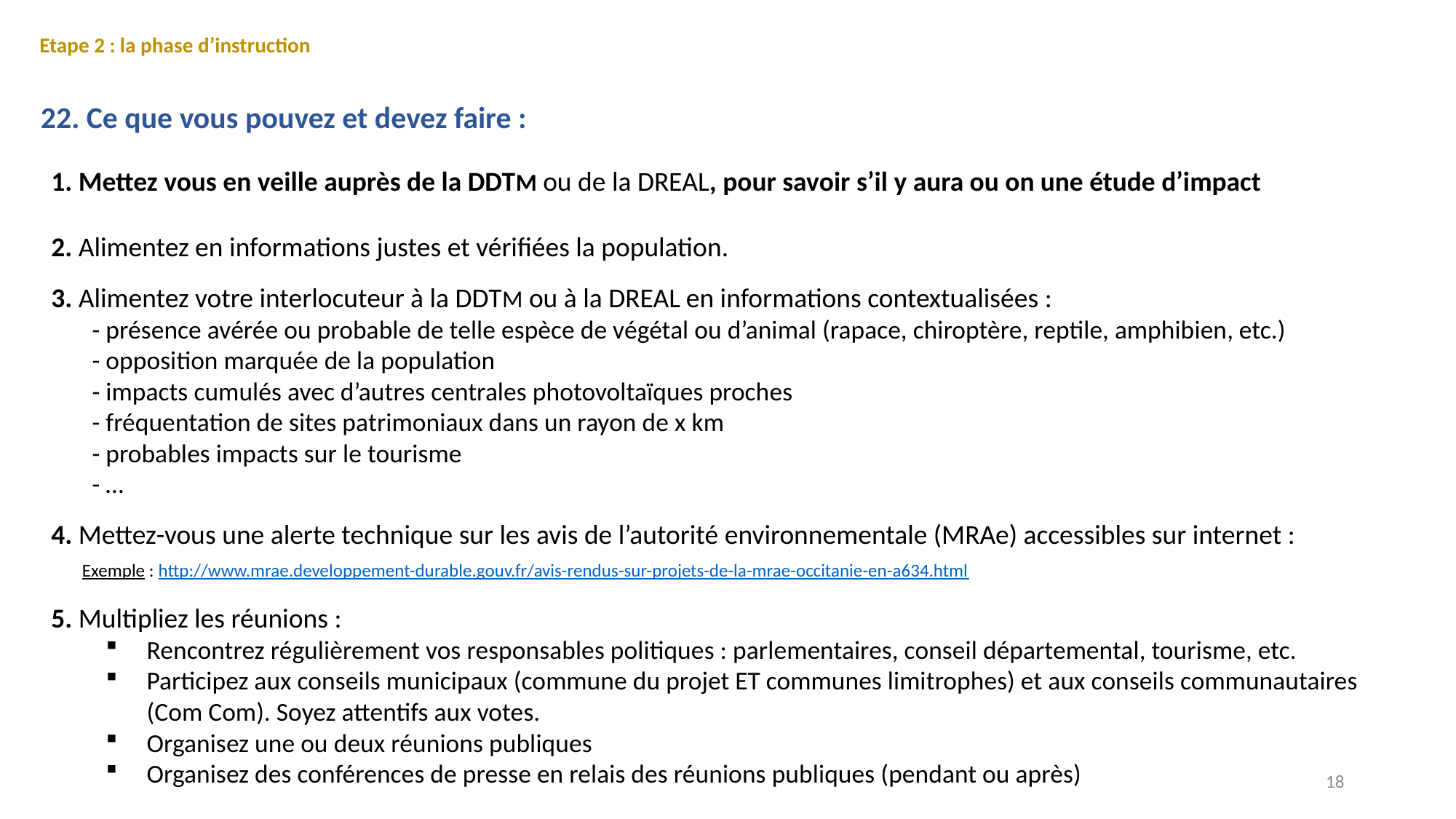

Etape 2 : la phase d’instruction
22. Ce que vous pouvez et devez faire :
1. Mettez vous en veille auprès de la DDTM ou de la DREAL, pour savoir s’il y aura ou on une étude d’impact

2. Alimentez en informations justes et vérifiées la population.

3. Alimentez votre interlocuteur à la DDTM ou à la DREAL en informations contextualisées :
	- présence avérée ou probable de telle espèce de végétal ou d’animal (rapace, chiroptère, reptile, amphibien, etc.)
	- opposition marquée de la population
	- impacts cumulés avec d’autres centrales photovoltaïques proches
	- fréquentation de sites patrimoniaux dans un rayon de x km
	- probables impacts sur le tourisme
	- …

4. Mettez-vous une alerte technique sur les avis de l’autorité environnementale (MRAe) accessibles sur internet :
     Exemple : http://www.mrae.developpement-durable.gouv.fr/avis-rendus-sur-projets-de-la-mrae-occitanie-en-a634.html

5. Multipliez les réunions :
Rencontrez régulièrement vos responsables politiques : parlementaires, conseil départemental, tourisme, etc.
Participez aux conseils municipaux (commune du projet ET communes limitrophes) et aux conseils communautaires (Com Com). Soyez attentifs aux votes.
Organisez une ou deux réunions publiques
Organisez des conférences de presse en relais des réunions publiques (pendant ou après)
18